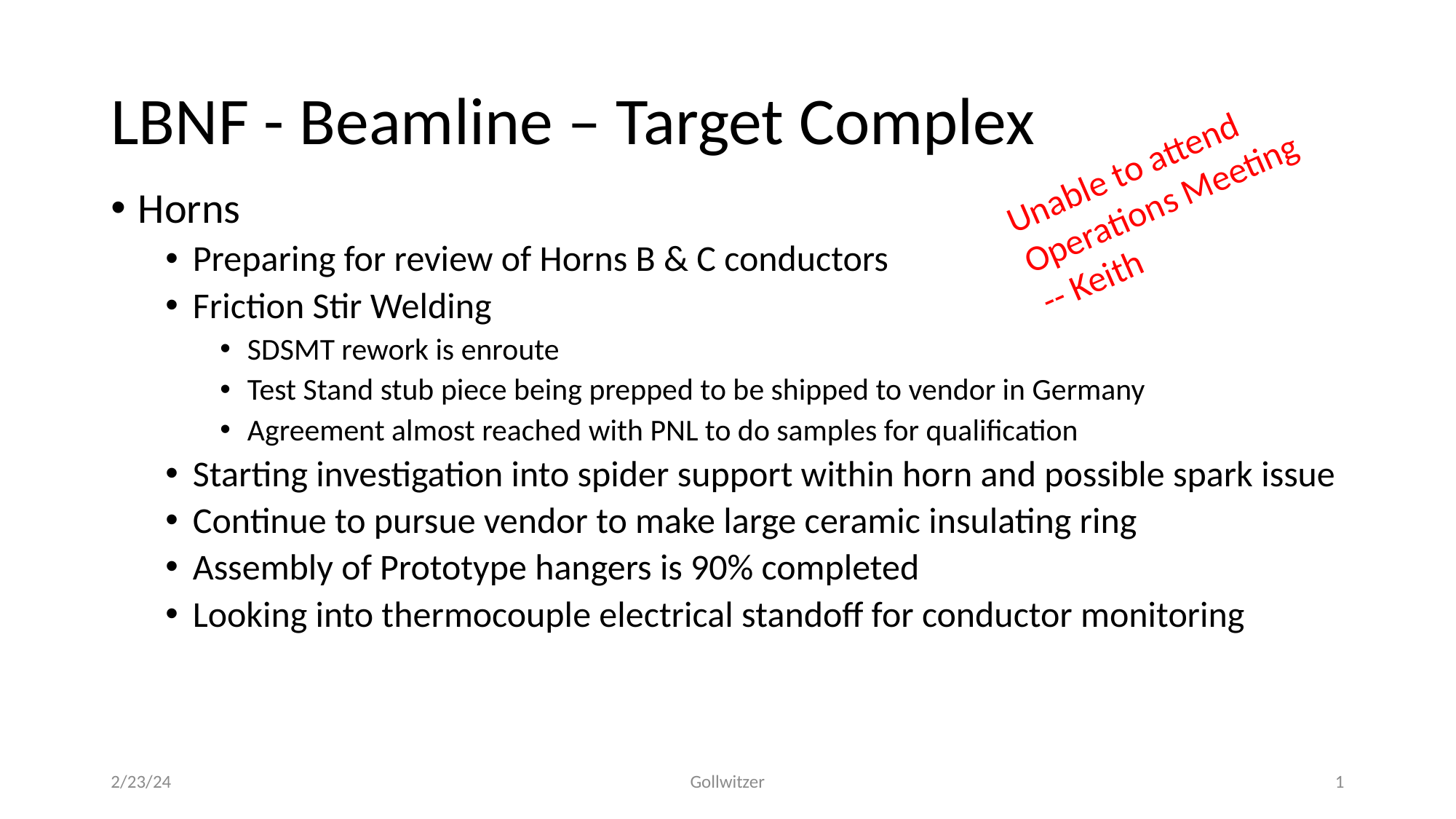

# LBNF - Beamline – Target Complex
Unable to attend Operations Meeting
-- Keith
Horns
Preparing for review of Horns B & C conductors
Friction Stir Welding
SDSMT rework is enroute
Test Stand stub piece being prepped to be shipped to vendor in Germany
Agreement almost reached with PNL to do samples for qualification
Starting investigation into spider support within horn and possible spark issue
Continue to pursue vendor to make large ceramic insulating ring
Assembly of Prototype hangers is 90% completed
Looking into thermocouple electrical standoff for conductor monitoring
2/23/24
Gollwitzer
1